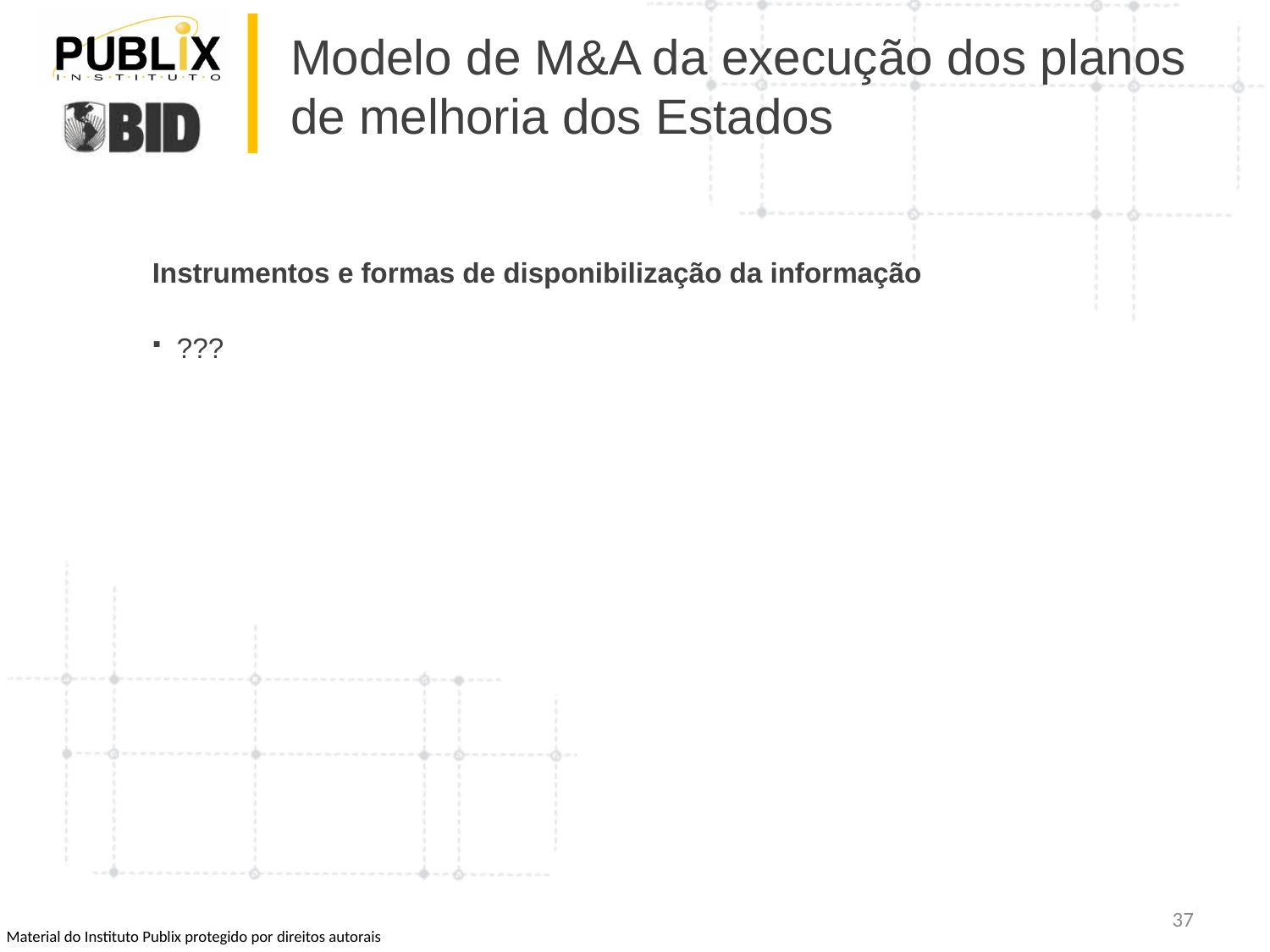

# Modelo de M&A da execução dos planos de melhoria dos Estados
Instrumentos e formas de disponibilização da informação
???

37